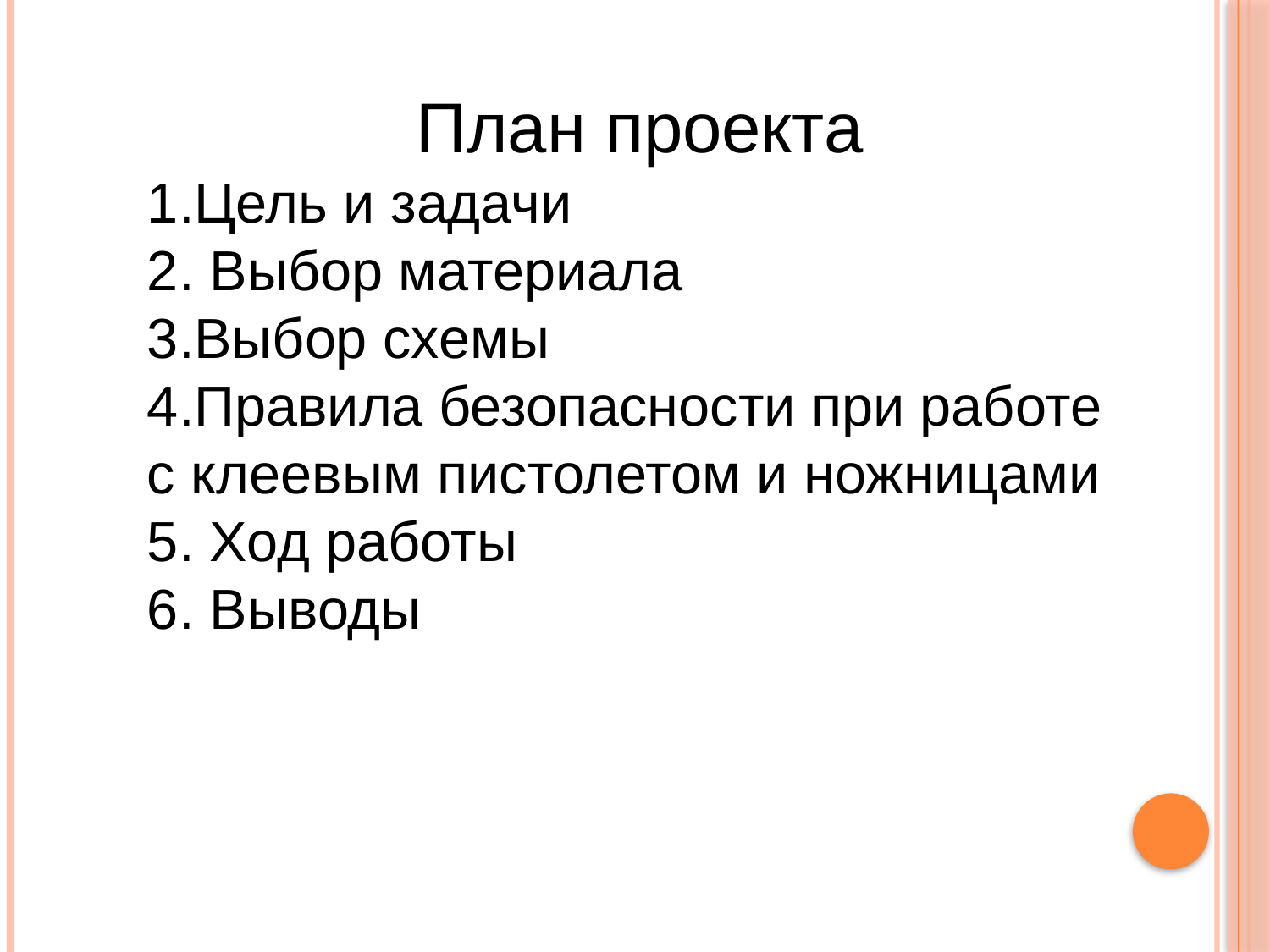

План проекта
1.Цель и задачи
2. Выбор материала
3.Выбор схемы
4.Правила безопасности при работе с клеевым пистолетом и ножницами
5. Ход работы
6. Выводы